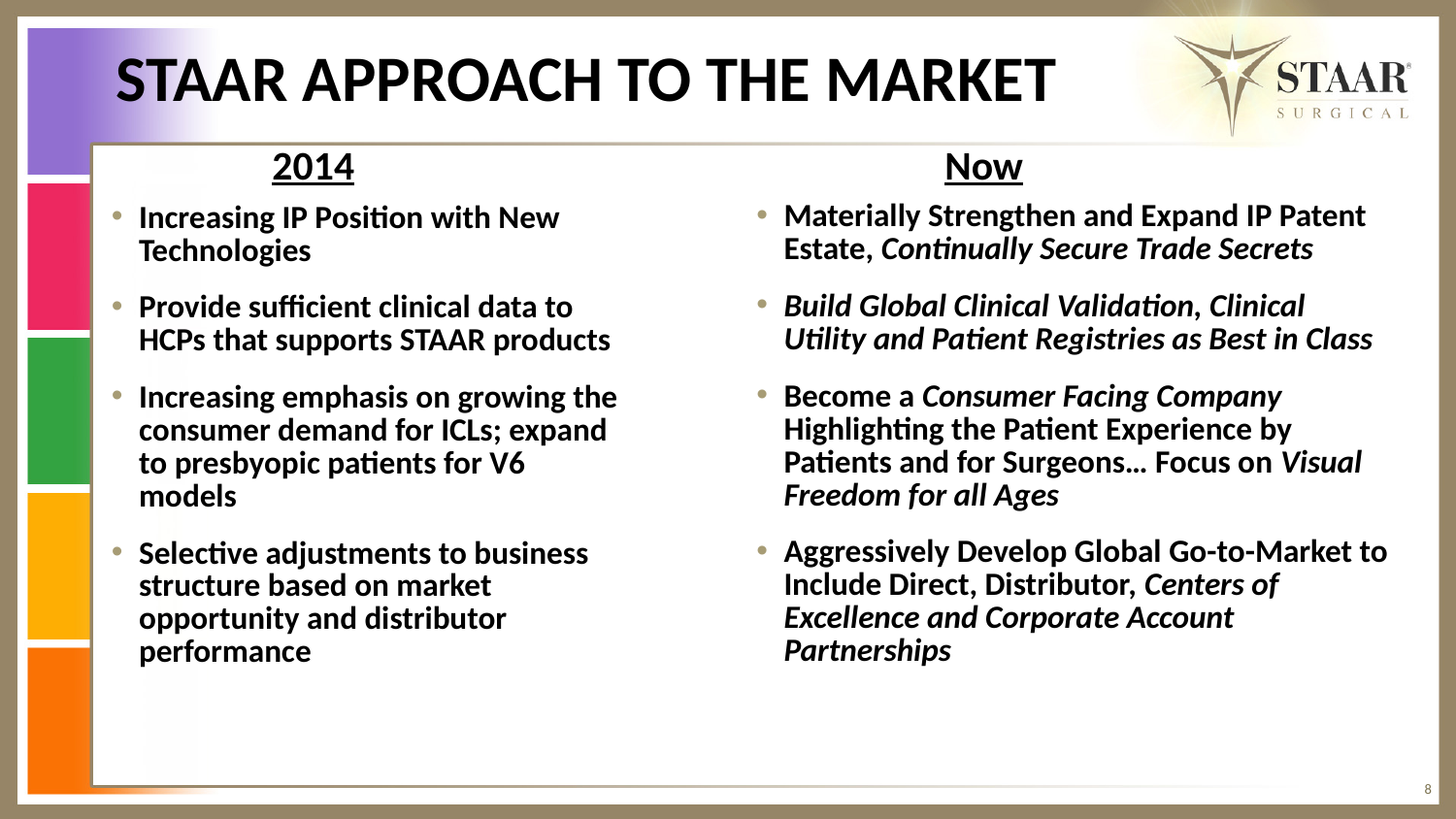

# STAAR APPROACH TO THE MARKET
             2014				       Now
Materially Strengthen and Expand IP Patent Estate, Continually Secure Trade Secrets
Build Global Clinical Validation, Clinical Utility and Patient Registries as Best in Class
Become a Consumer Facing Company Highlighting the Patient Experience by Patients and for Surgeons… Focus on Visual Freedom for all Ages
Aggressively Develop Global Go-to-Market to Include Direct, Distributor, Centers of Excellence and Corporate Account Partnerships
Increasing IP Position with New Technologies
Provide sufficient clinical data to HCPs that supports STAAR products
Increasing emphasis on growing the consumer demand for ICLs; expand to presbyopic patients for V6 models
Selective adjustments to business structure based on market opportunity and distributor performance
8